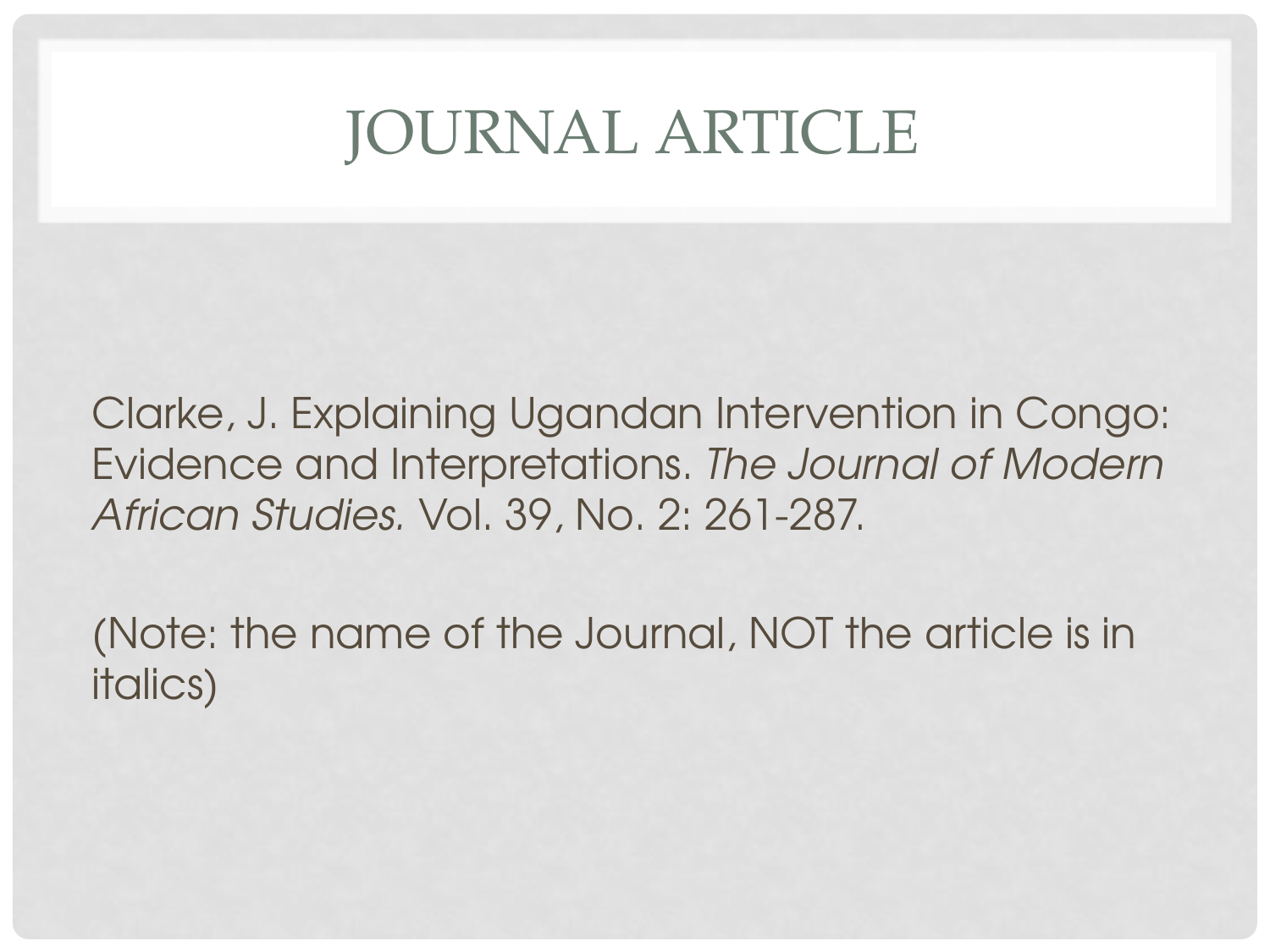

# Journal article
Clarke, J. Explaining Ugandan Intervention in Congo: Evidence and Interpretations. The Journal of Modern African Studies. Vol. 39, No. 2: 261-287.

(Note: the name of the Journal, NOT the article is in italics)